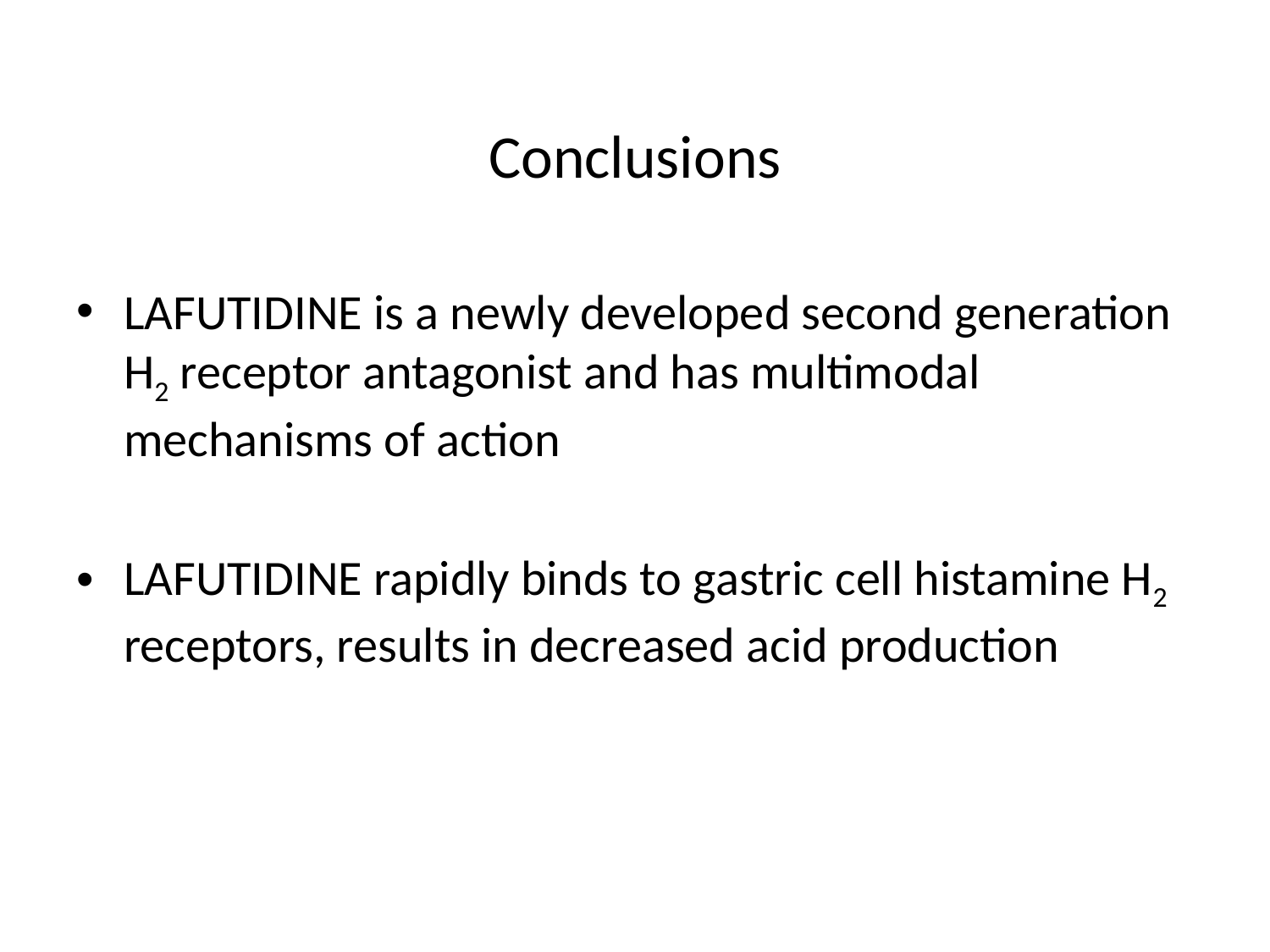

Conclusions

LAFUTIDINE is a newly developed second generation H2 receptor antagonist and has multimodal mechanisms of action

LAFUTIDINE rapidly binds to gastric cell histamine H2 receptors, results in decreased acid production